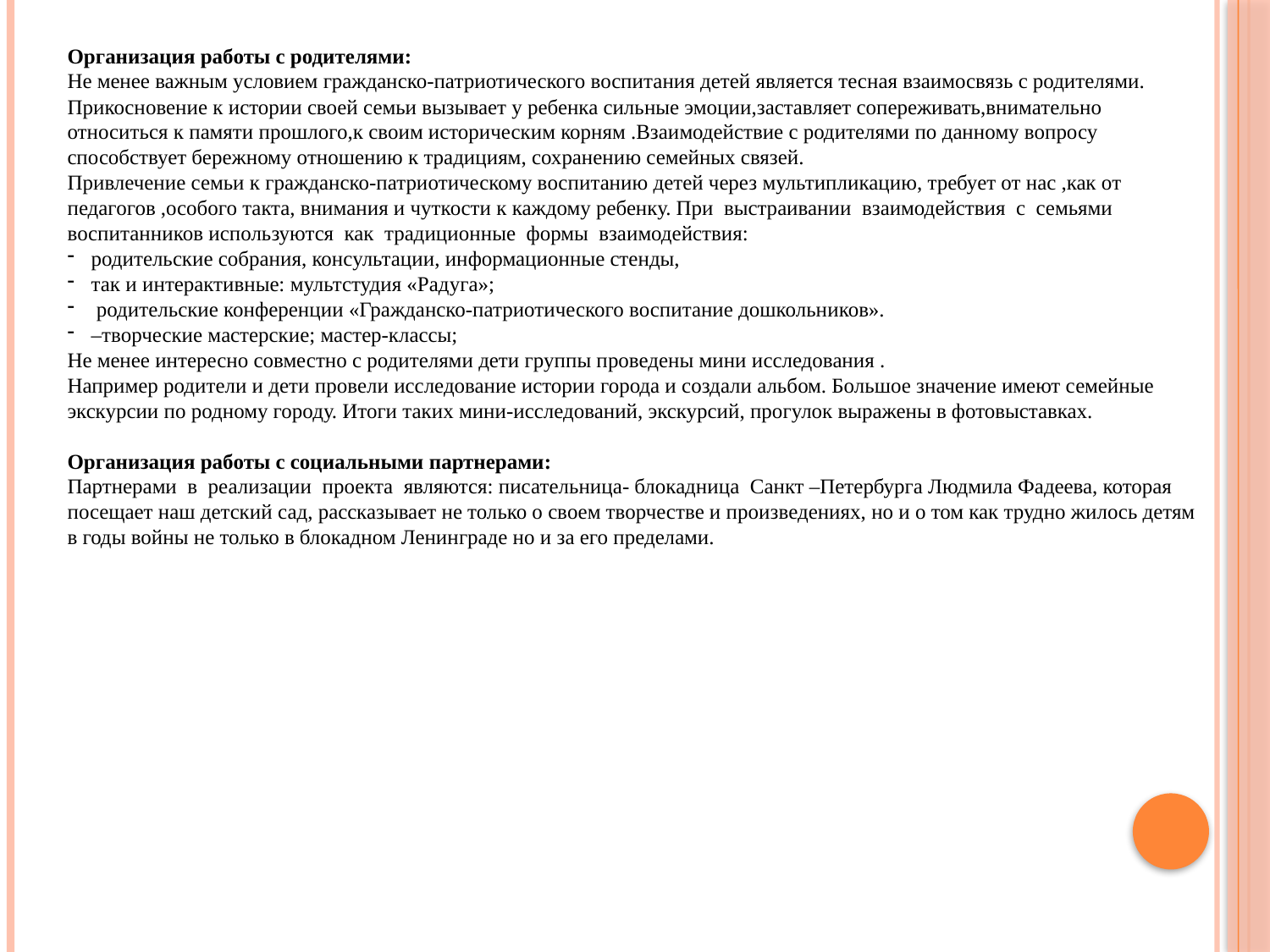

Организация работы с родителями:
Не менее важным условием гражданско-патриотического воспитания детей является тесная взаимосвязь с родителями. Прикосновение к истории своей семьи вызывает у ребенка сильные эмоции,заставляет сопереживать,внимательно относиться к памяти прошлого,к своим историческим корням .Взаимодействие с родителями по данному вопросу способствует бережному отношению к традициям, сохранению семейных связей.
Привлечение семьи к гражданско-патриотическому воспитанию детей через мультипликацию, требует от нас ,как от педагогов ,особого такта, внимания и чуткости к каждому ребенку. При  выстраивании  взаимодействия  с  семьями  воспитанников используются  как  традиционные  формы  взаимодействия:
родительские собрания, консультации, информационные стенды,
так и интерактивные: мультстудия «Радуга»;
 родительские конференции «Гражданско-патриотического воспитание дошкольников».
–творческие мастерские; мастер-классы;
Не менее интересно совместно с родителями дети группы проведены мини исследования .
Например родители и дети провели исследование истории города и создали альбом. Большое значение имеют семейные экскурсии по родному городу. Итоги таких мини-исследований, экскурсий, прогулок выражены в фотовыставках.

Организация работы с социальными партнерами:
Партнерами  в  реализации  проекта  являются: писательница- блокадница  Санкт –Петербурга Людмила Фадеева, которая посещает наш детский сад, рассказывает не только о своем творчестве и произведениях, но и о том как трудно жилось детям в годы войны не только в блокадном Ленинграде но и за его пределами.